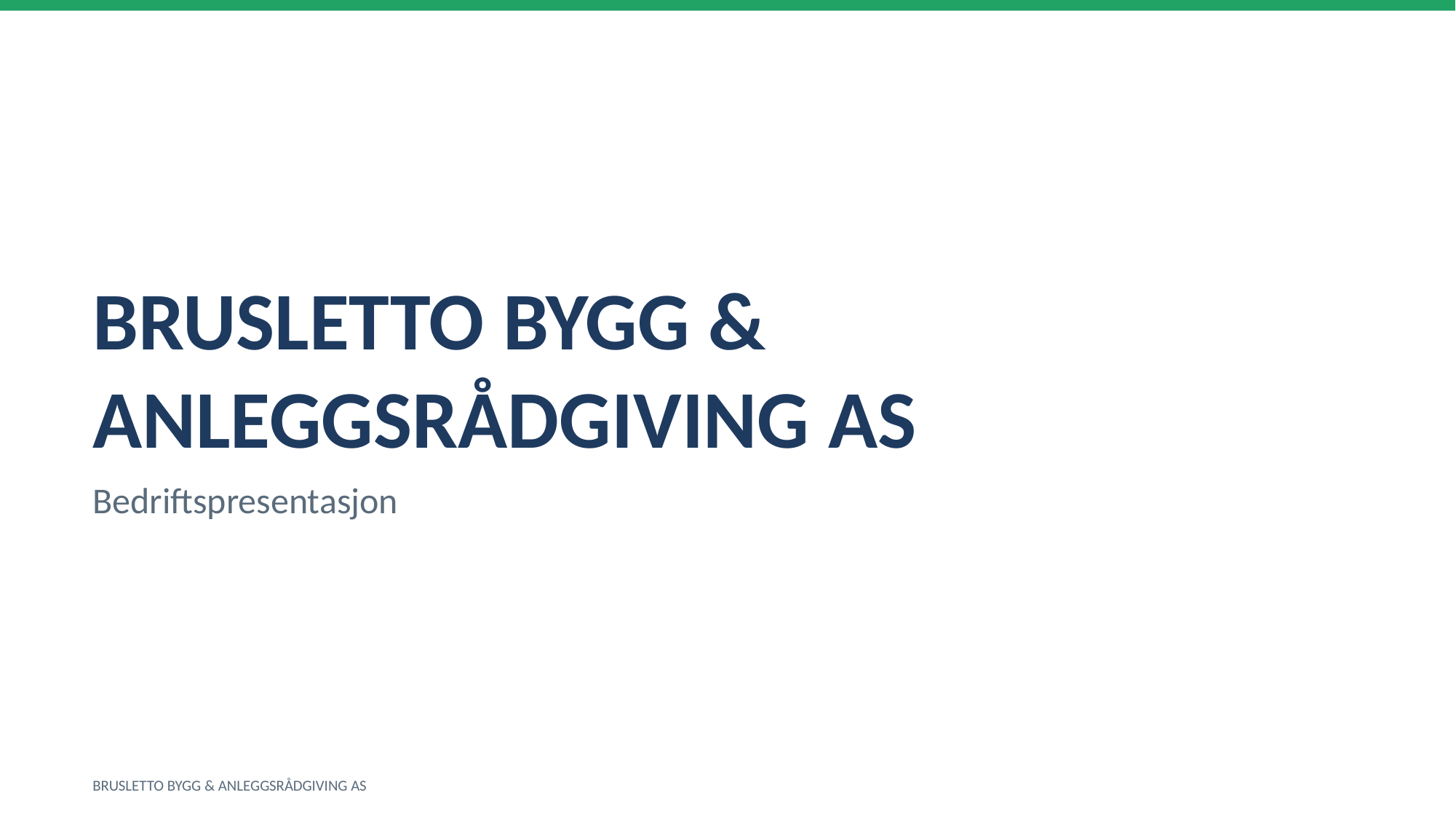

BRUSLETTO BYGG & ANLEGGSRÅDGIVING AS
Bedriftspresentasjon
BRUSLETTO BYGG & ANLEGGSRÅDGIVING AS